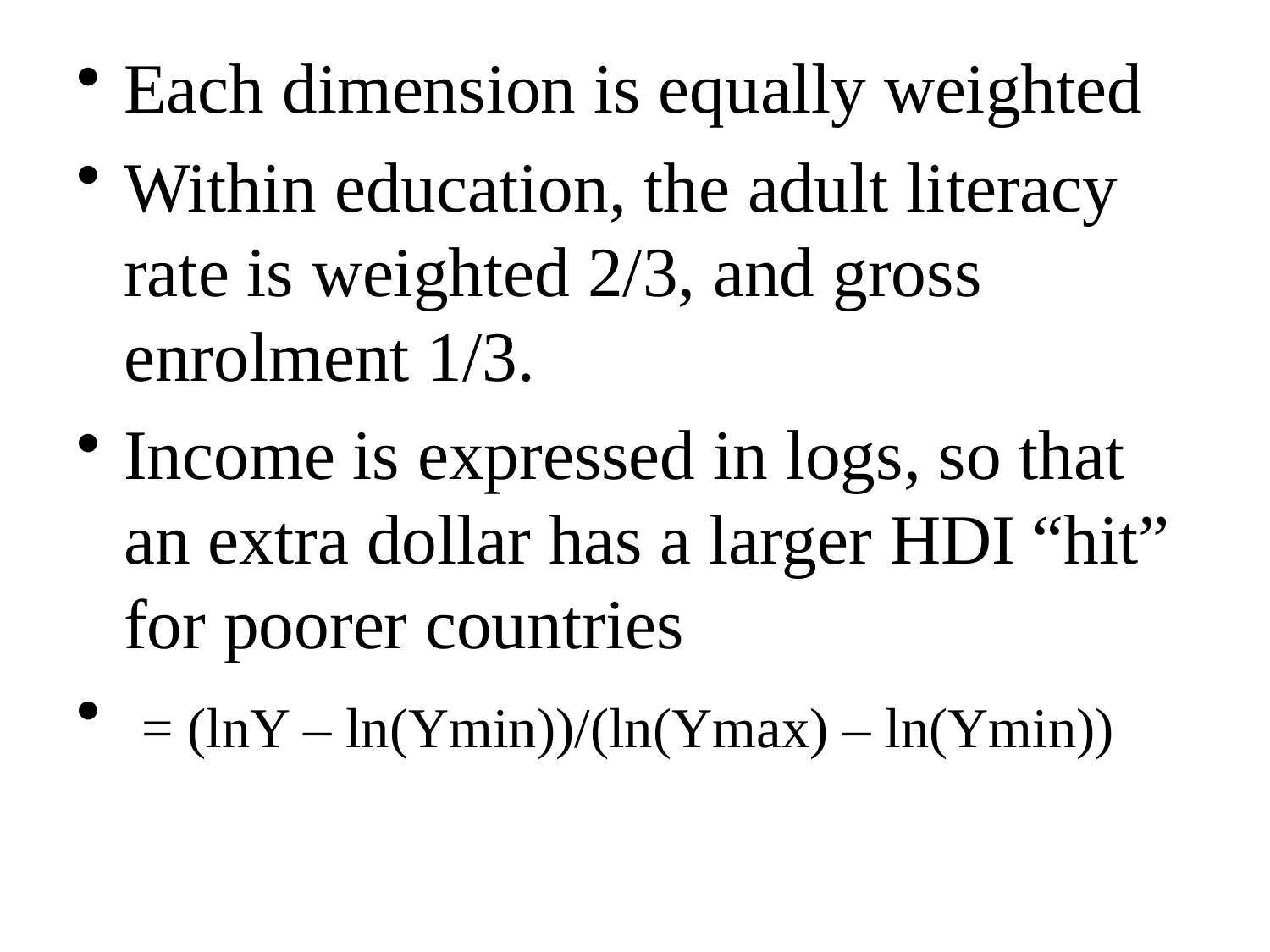

Each dimension is equally weighted
Within education, the adult literacy rate is weighted 2/3, and gross enrolment 1/3.
Income is expressed in logs, so that an extra dollar has a larger HDI “hit” for poorer countries
 = (lnY – ln(Ymin))/(ln(Ymax) – ln(Ymin))